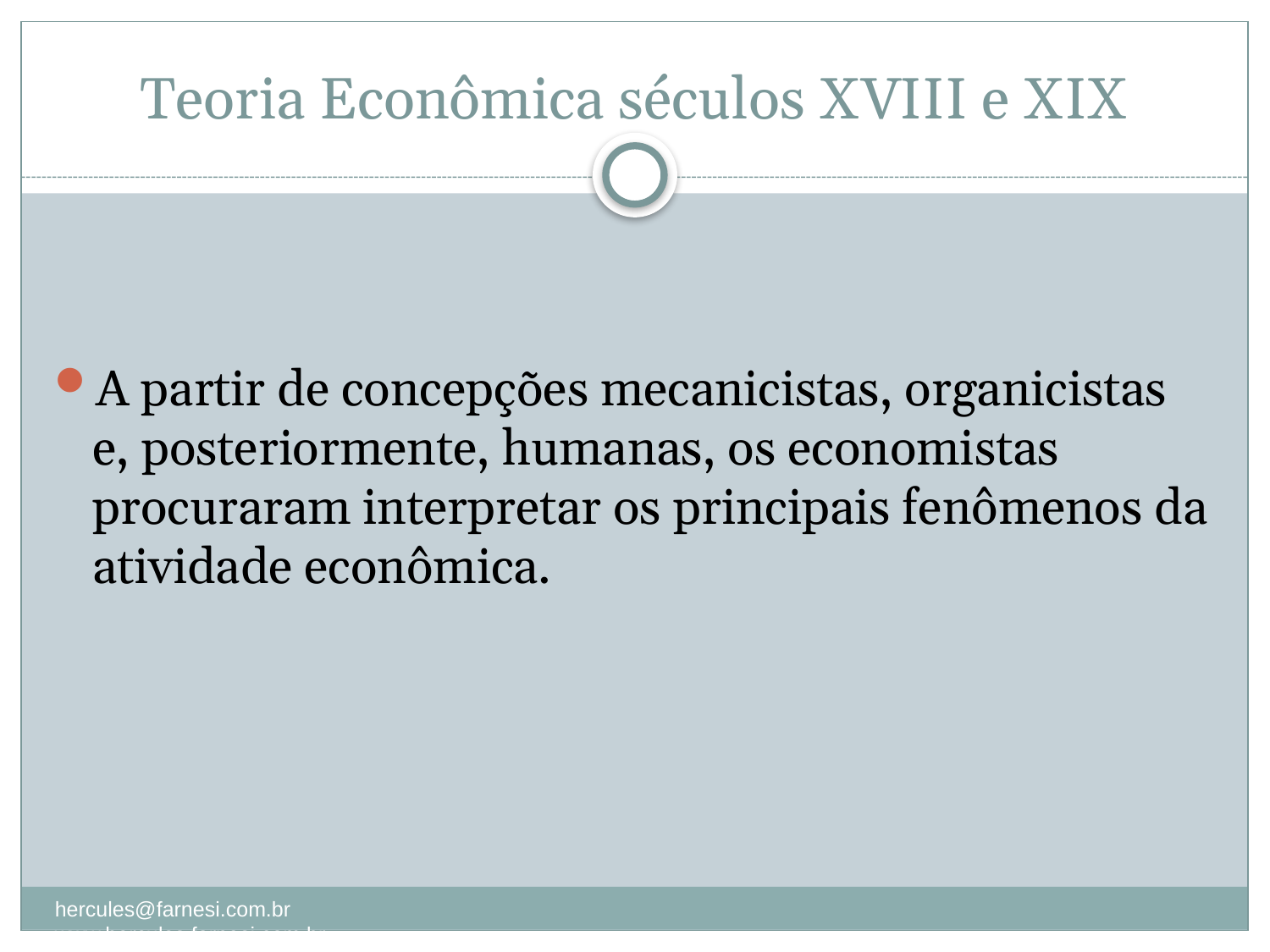

# Teoria Econômica séculos XVIII e XIX

A partir de concepções mecanicistas, organicistas e, posteriormente, humanas, os economistas procuraram interpretar os principais fenômenos da atividade econômica.

hercules@farnesi.com.br www.hercules.farnesi.com.br